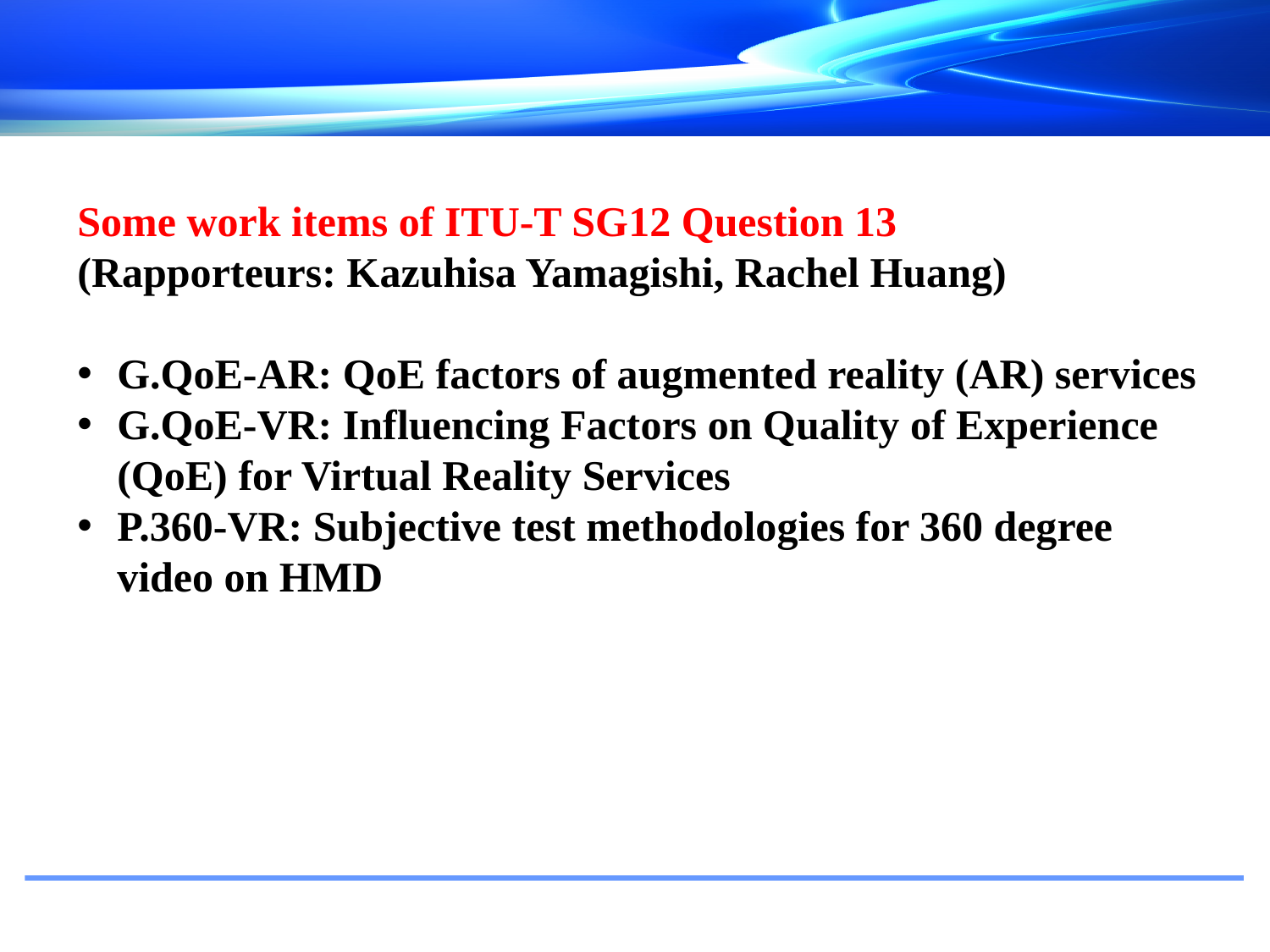

Some work items of ITU-T SG12 Question 13
(Rapporteurs: Kazuhisa Yamagishi, Rachel Huang)

G.QoE-AR: QoE factors of augmented reality (AR) services
G.QoE-VR: Influencing Factors on Quality of Experience (QoE) for Virtual Reality Services
P.360-VR: Subjective test methodologies for 360 degree video on HMD

#